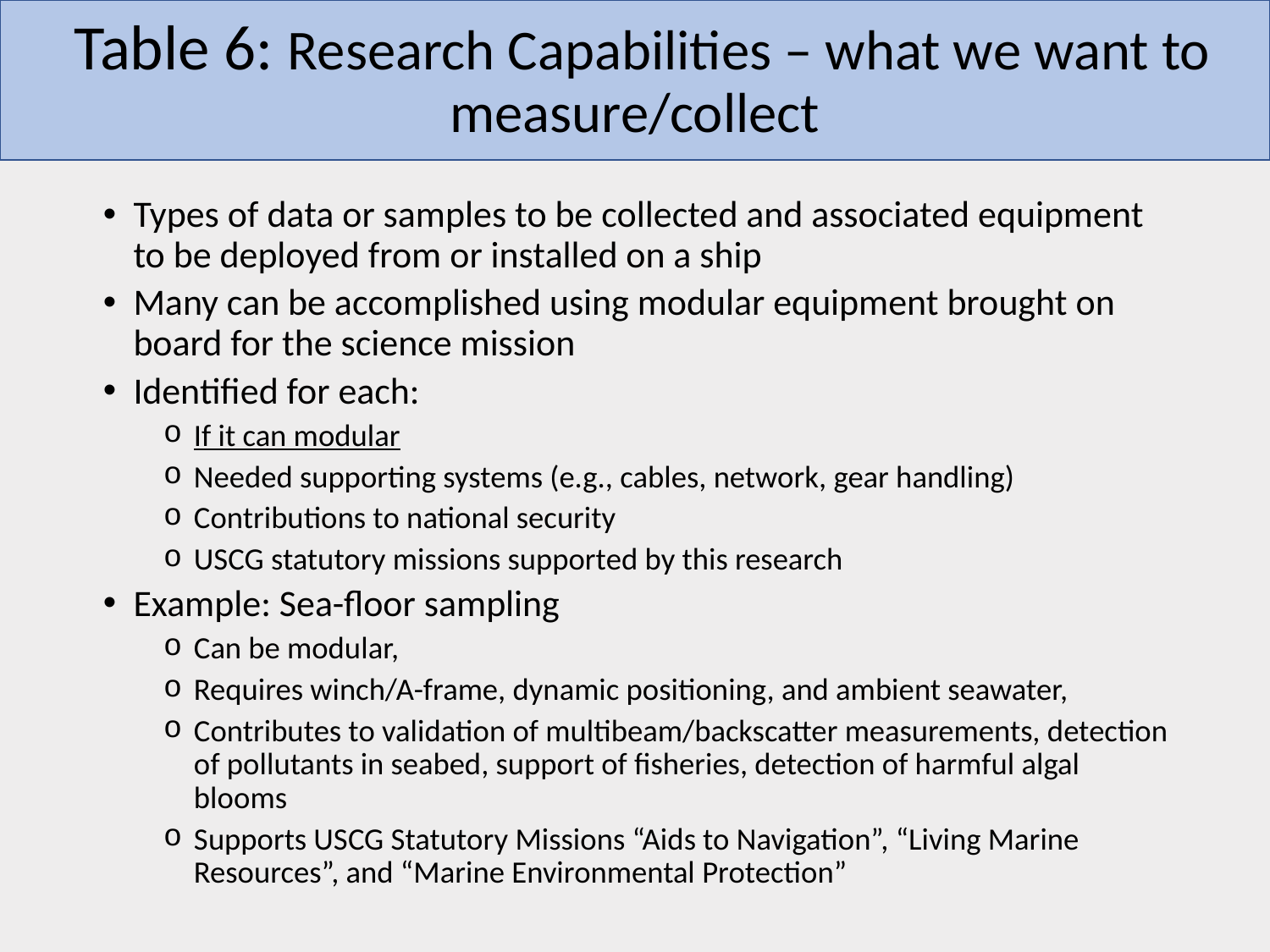

# Table 6: Research Capabilities – what we want to measure/collect
Types of data or samples to be collected and associated equipment to be deployed from or installed on a ship
Many can be accomplished using modular equipment brought on board for the science mission
Identified for each:
If it can modular
Needed supporting systems (e.g., cables, network, gear handling)
Contributions to national security
USCG statutory missions supported by this research
Example: Sea-floor sampling
Can be modular,
Requires winch/A-frame, dynamic positioning, and ambient seawater,
Contributes to validation of multibeam/backscatter measurements, detection of pollutants in seabed, support of fisheries, detection of harmful algal blooms
Supports USCG Statutory Missions “Aids to Navigation”, “Living Marine Resources”, and “Marine Environmental Protection”